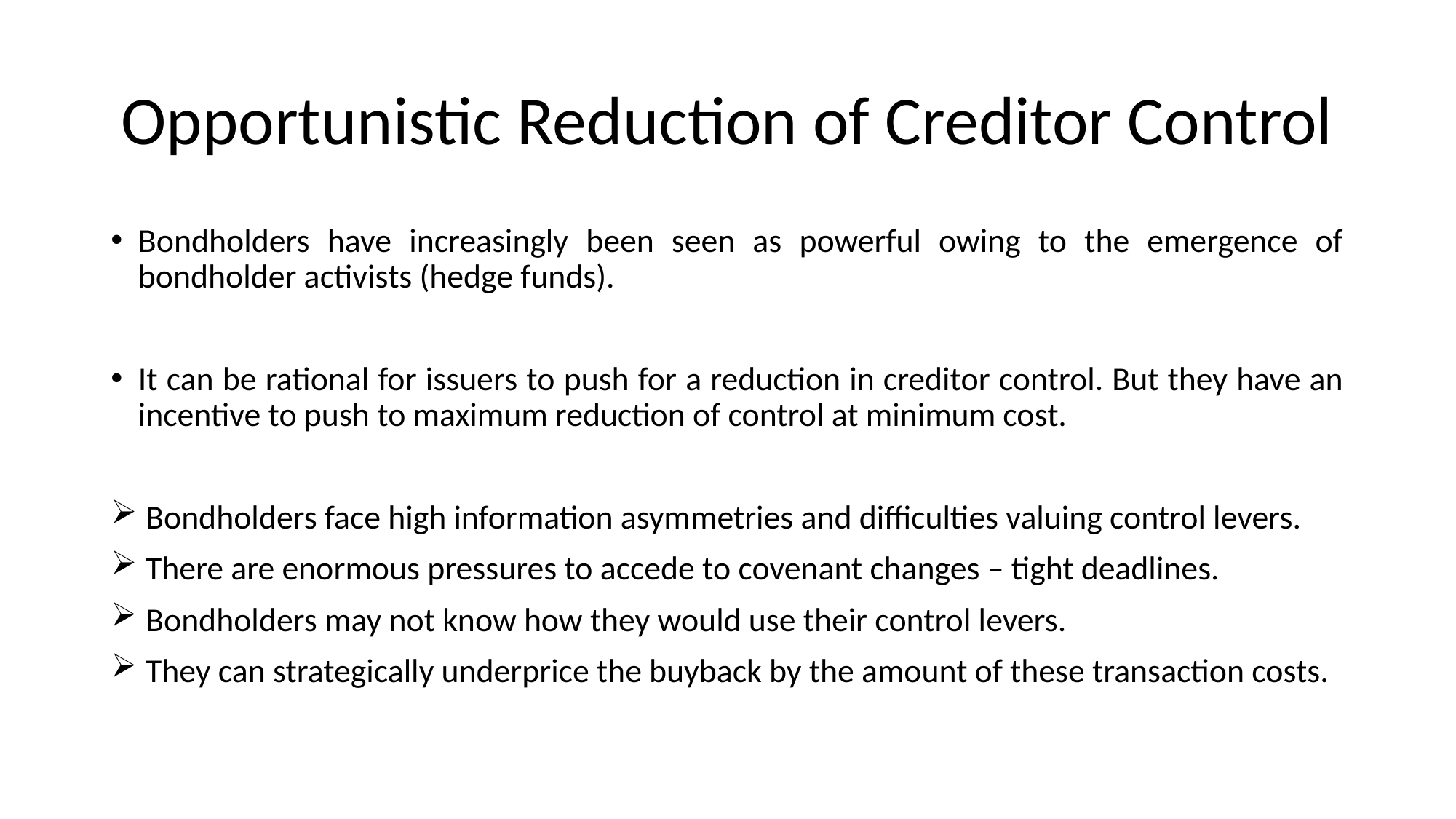

# Opportunistic Reduction of Creditor Control
Bondholders have increasingly been seen as powerful owing to the emergence of bondholder activists (hedge funds).

It can be rational for issuers to push for a reduction in creditor control. But they have an incentive to push to maximum reduction of control at minimum cost.

 Bondholders face high information asymmetries and difficulties valuing control levers.
 There are enormous pressures to accede to covenant changes – tight deadlines.
 Bondholders may not know how they would use their control levers.
 They can strategically underprice the buyback by the amount of these transaction costs.